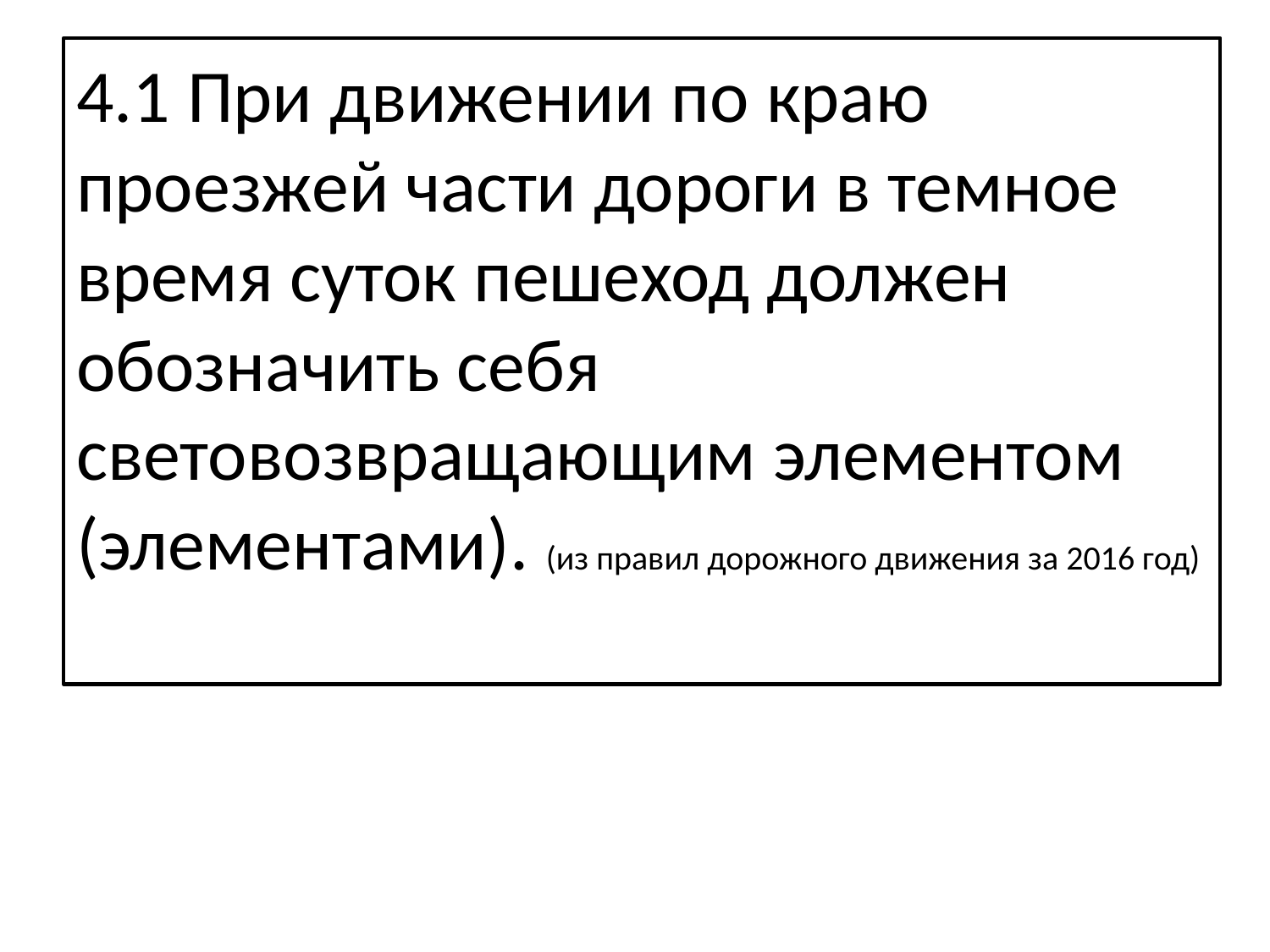

# 4.1 При движении по краю проезжей части дороги в темное время суток пешеход должен обозначить себя световозвращающим элементом (элементами). (из правил дорожного движения за 2016 год)